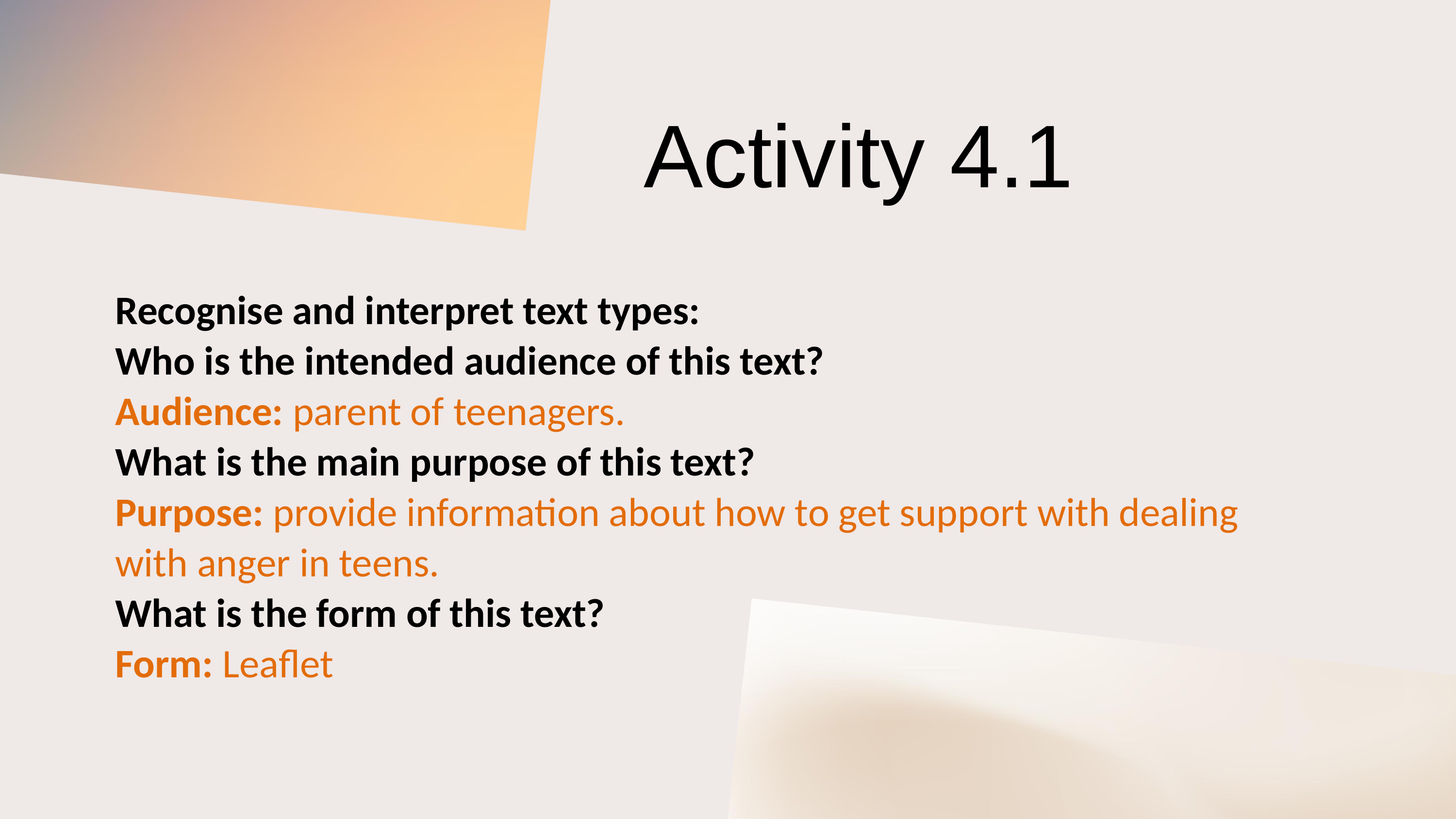

Activity 4.1
Recognise and interpret text types:
Who is the intended audience of this text?
Audience: parent of teenagers.
What is the main purpose of this text?
Purpose: provide information about how to get support with dealing with anger in teens.
What is the form of this text?
Form: Leaflet